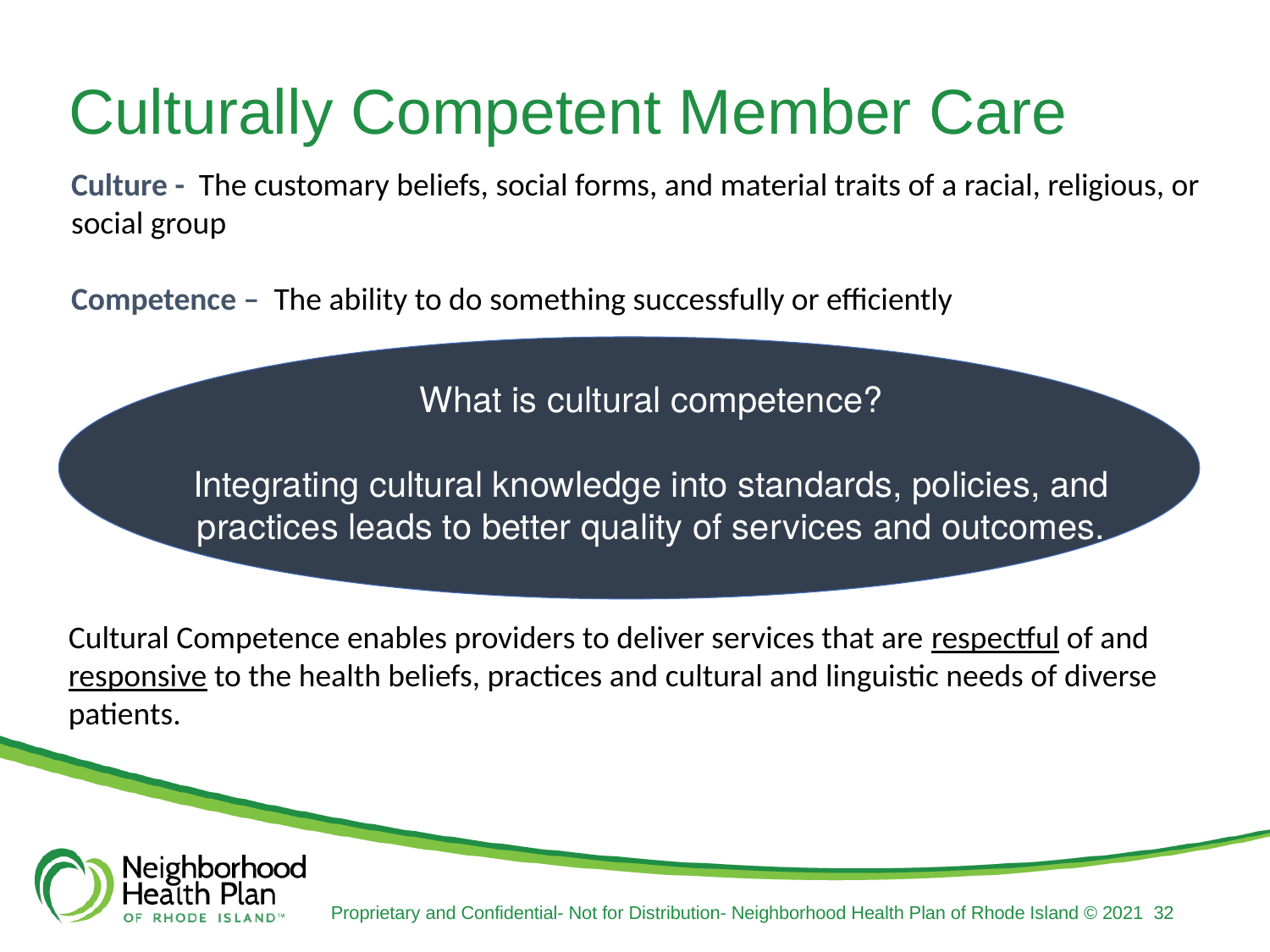

Culturally Competent Member Care
Culture -  The customary beliefs, social forms, and material traits of a racial, religious, or social group

Competence –  The ability to do something successfully or efficiently

What is cultural competence?

Integrating cultural knowledge into standards, policies, and practices leads to better quality of services and outcomes.
Cultural Competence enables providers to deliver services that are respectful of and responsive to the health beliefs, practices and cultural and linguistic needs of diverse patients.